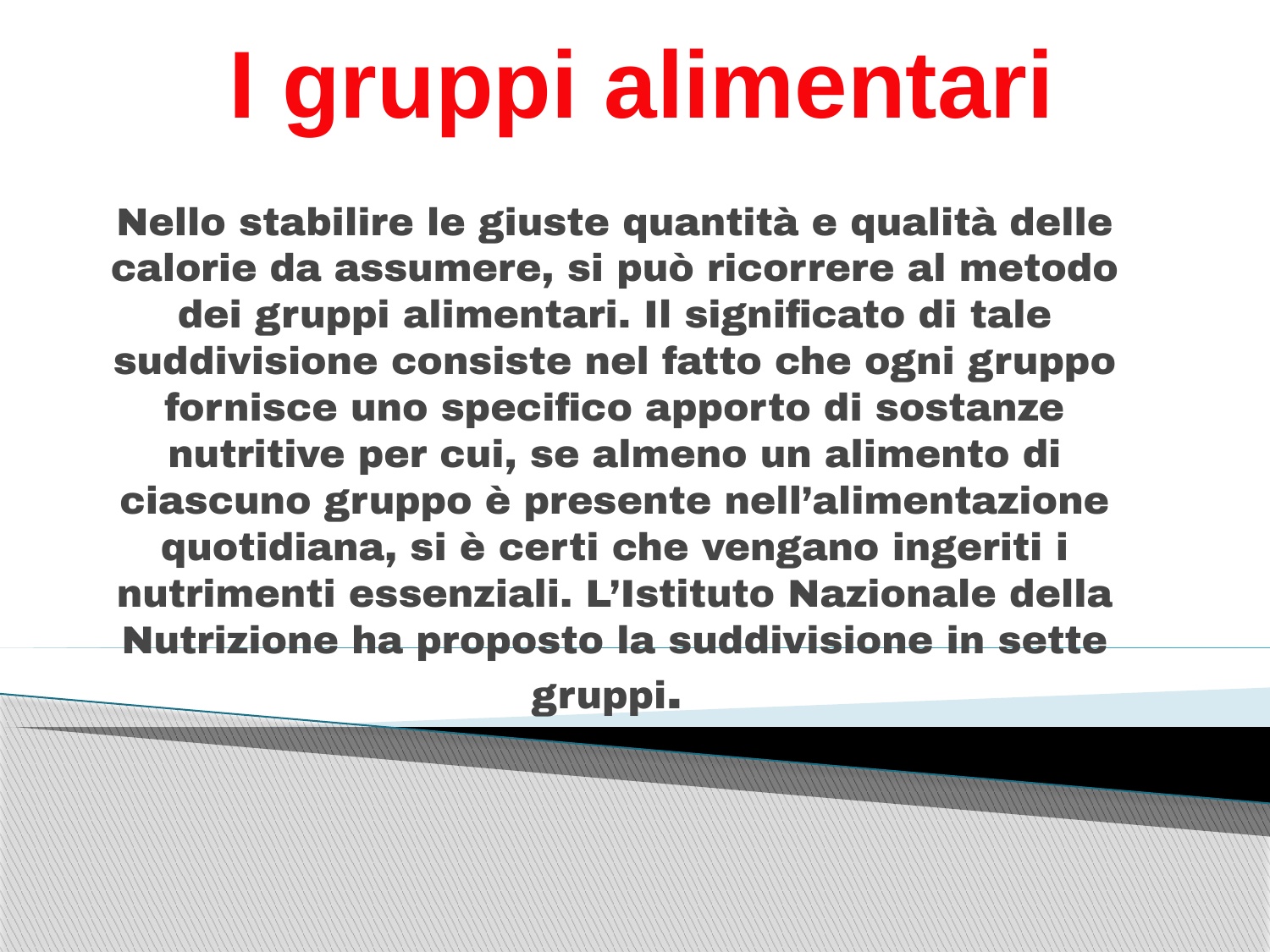

I gruppi alimentari

Nello stabilire le giuste quantità e qualità delle calorie da assumere, si può ricorrere al metodo dei gruppi alimentari. Il significato di tale suddivisione consiste nel fatto che ogni gruppo fornisce uno specifico apporto di sostanze nutritive per cui, se almeno un alimento di ciascuno gruppo è presente nell’alimentazione quotidiana, si è certi che vengano ingeriti i nutrimenti essenziali. L’Istituto Nazionale della Nutrizione ha proposto la suddivisione in sette gruppi.